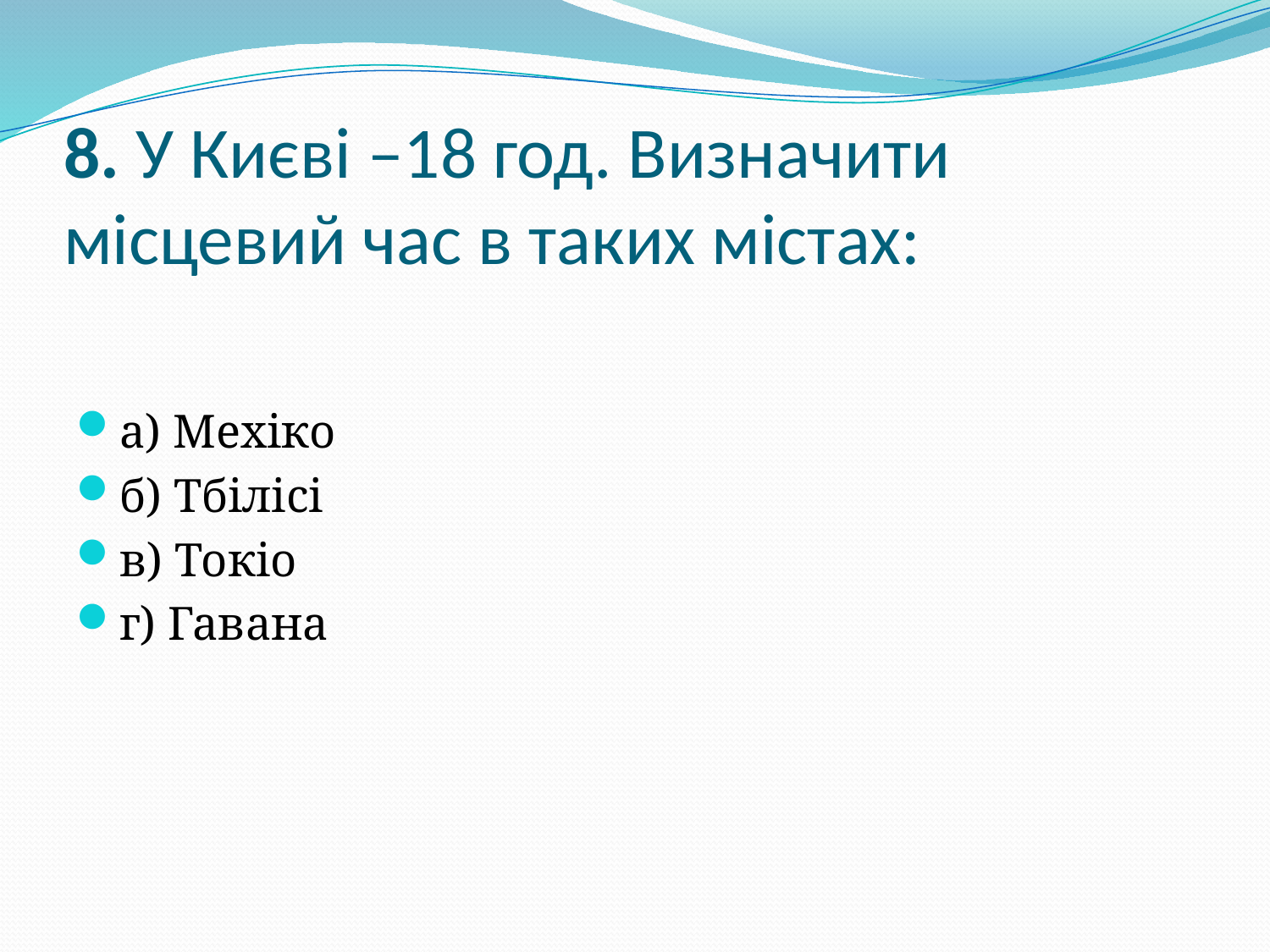

# 8. У Києві –18 год. Визначити місцевий час в таких містах:
а) Мехіко
б) Тбілісі
в) Токіо
г) Гавана